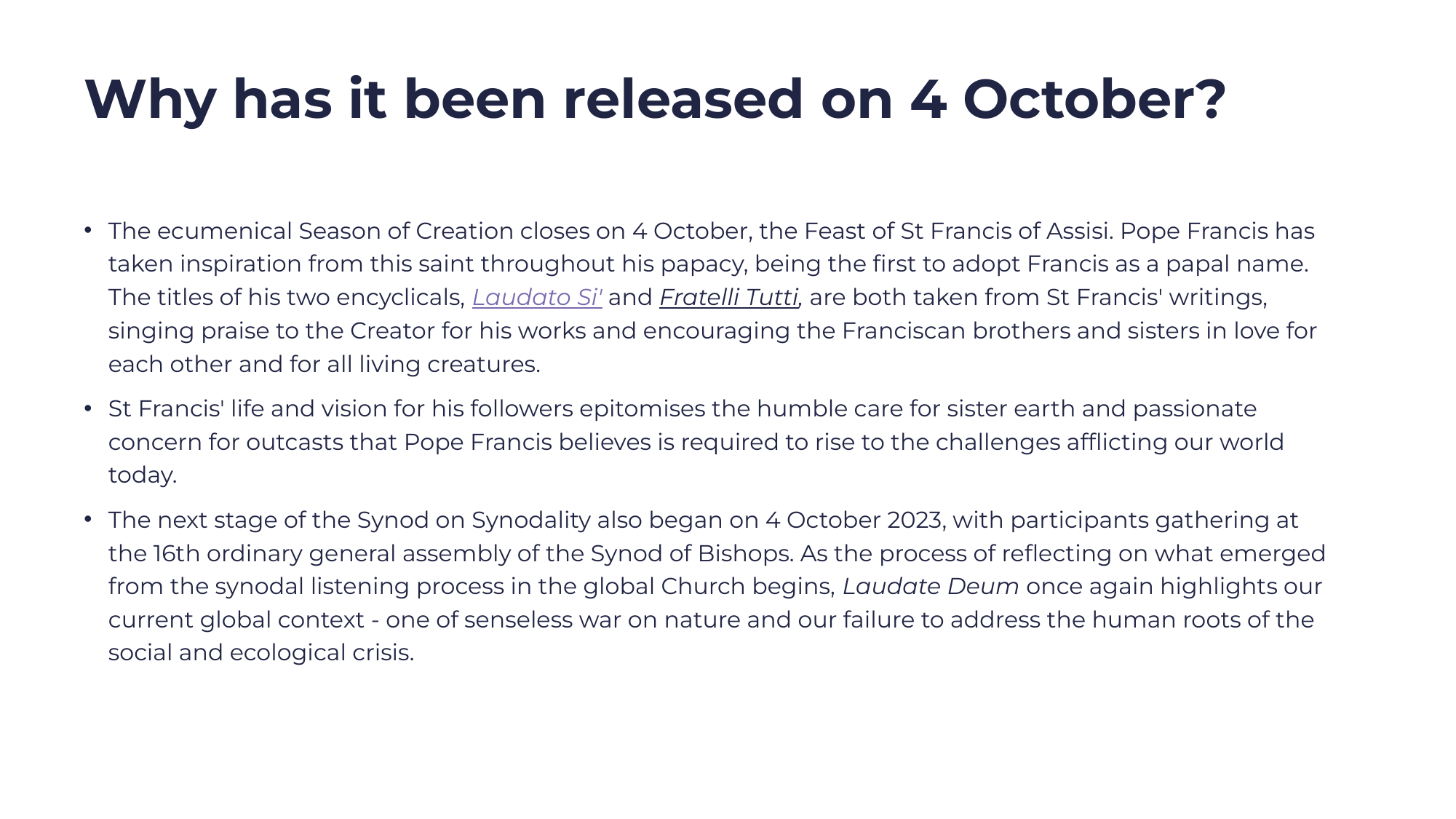

# Why has it been released on 4 October?
The ecumenical Season of Creation closes on 4 October, the Feast of St Francis of Assisi. Pope Francis has taken inspiration from this saint throughout his papacy, being the first to adopt Francis as a papal name. The titles of his two encyclicals, Laudato Si' and Fratelli Tutti, are both taken from St Francis' writings, singing praise to the Creator for his works and encouraging the Franciscan brothers and sisters in love for each other and for all living creatures.
St Francis' life and vision for his followers epitomises the humble care for sister earth and passionate concern for outcasts that Pope Francis believes is required to rise to the challenges afflicting our world today.
The next stage of the Synod on Synodality also began on 4 October 2023, with participants gathering at the 16th ordinary general assembly of the Synod of Bishops. As the process of reflecting on what emerged from the synodal listening process in the global Church begins, Laudate Deum once again highlights our current global context - one of senseless war on nature and our failure to address the human roots of the social and ecological crisis.